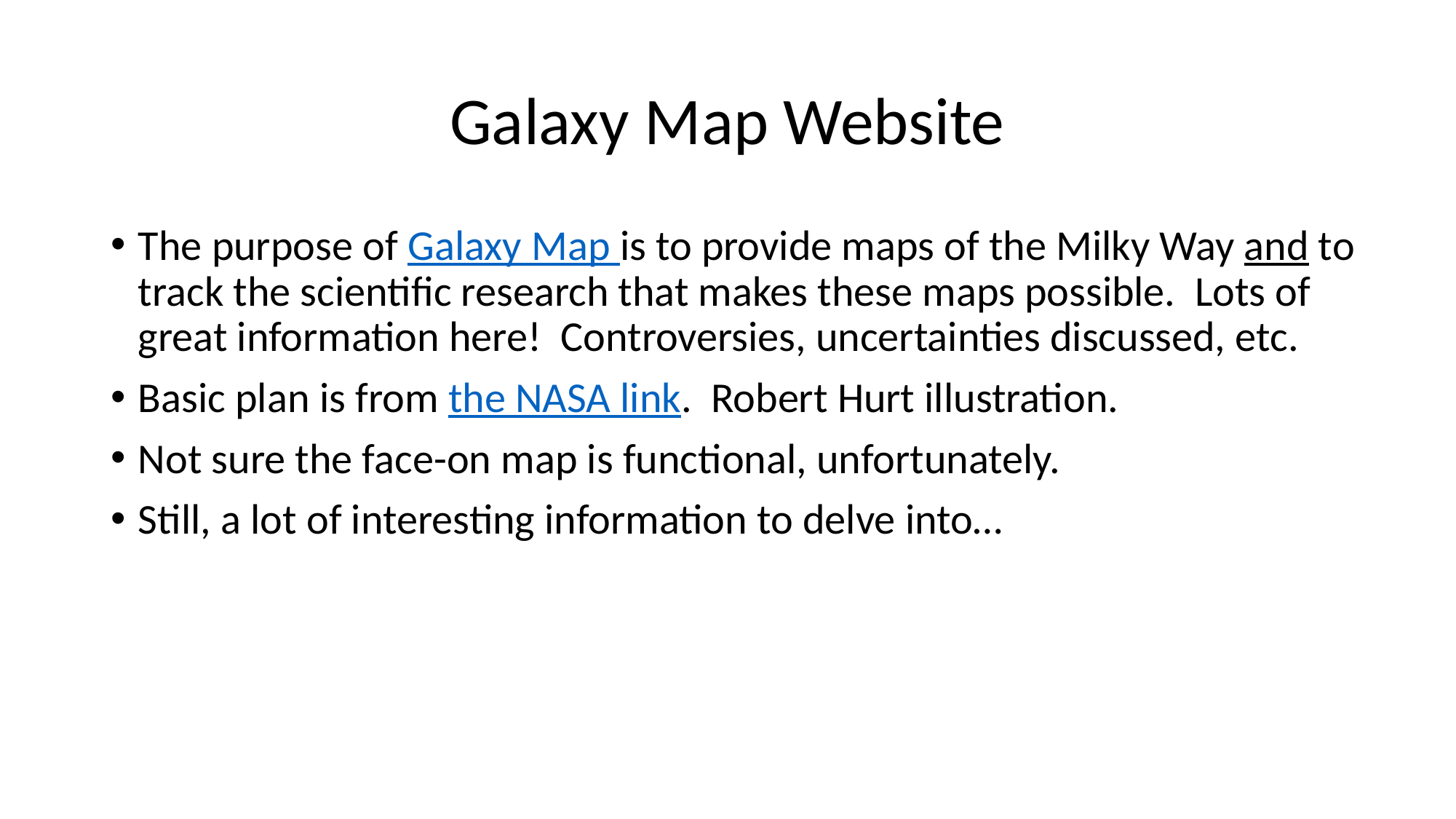

# Galaxy Map Website
The purpose of Galaxy Map is to provide maps of the Milky Way and to track the scientific research that makes these maps possible.  Lots of great information here!  Controversies, uncertainties discussed, etc.
Basic plan is from the NASA link.  Robert Hurt illustration.
Not sure the face-on map is functional, unfortunately.
Still, a lot of interesting information to delve into…